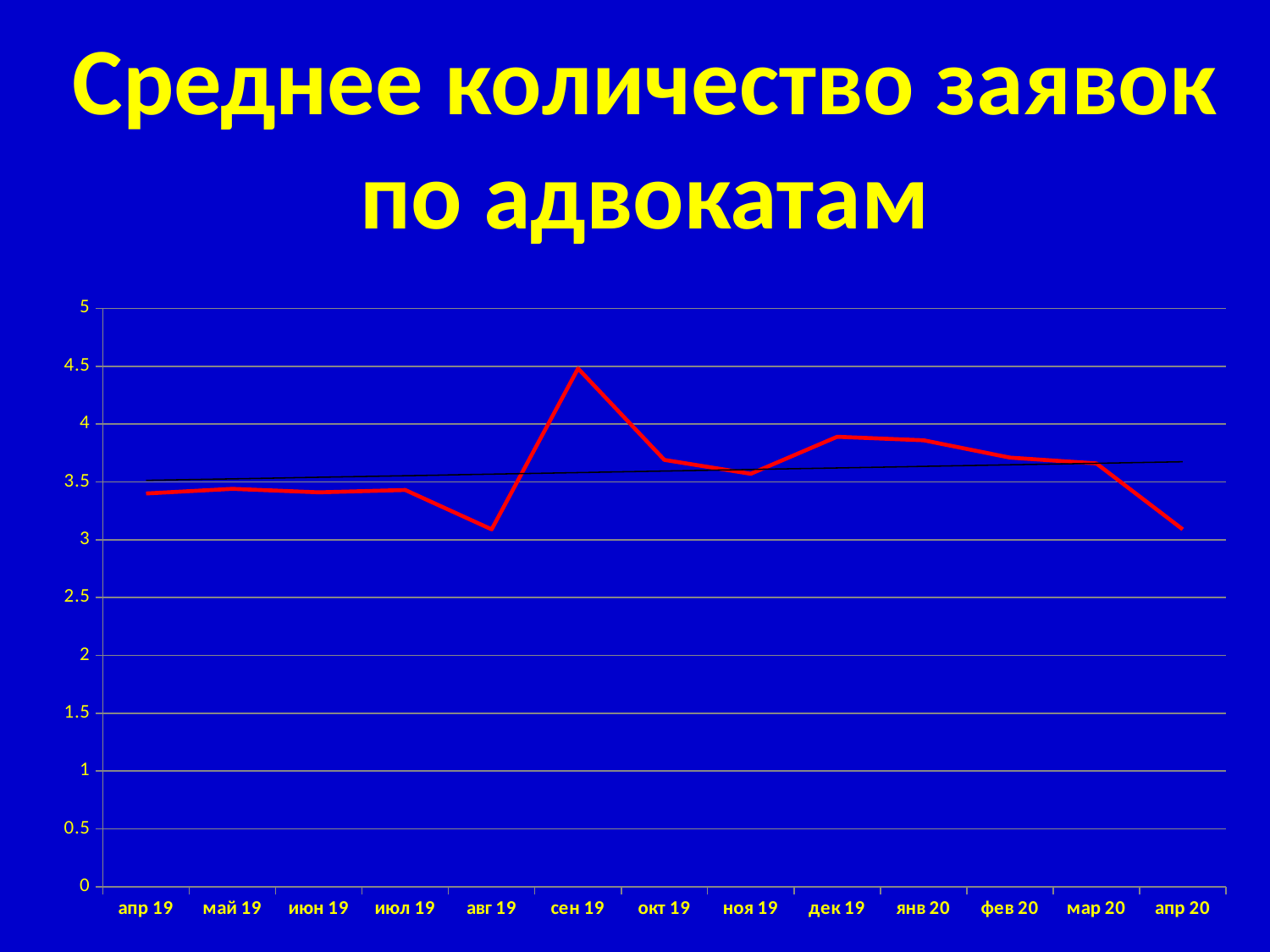

# Среднее количество заявок по адвокатам

### Chart

| Category | Среднее на адвоката |
|---|---|
| 43556 | 3.4 |
| 43586 | 3.44 |
| 43617 | 3.4099999999999997 |
| 43647 | 3.4299999999999997 |
| 43678 | 3.09 |
| 43709 | 4.48 |
| 43739 | 3.69 |
| 43770 | 3.57 |
| 43800 | 3.8899999999999997 |
| 43831 | 3.86 |
| 43862 | 3.71 |
| 43891 | 3.66 |
| 43922 | 3.09 |